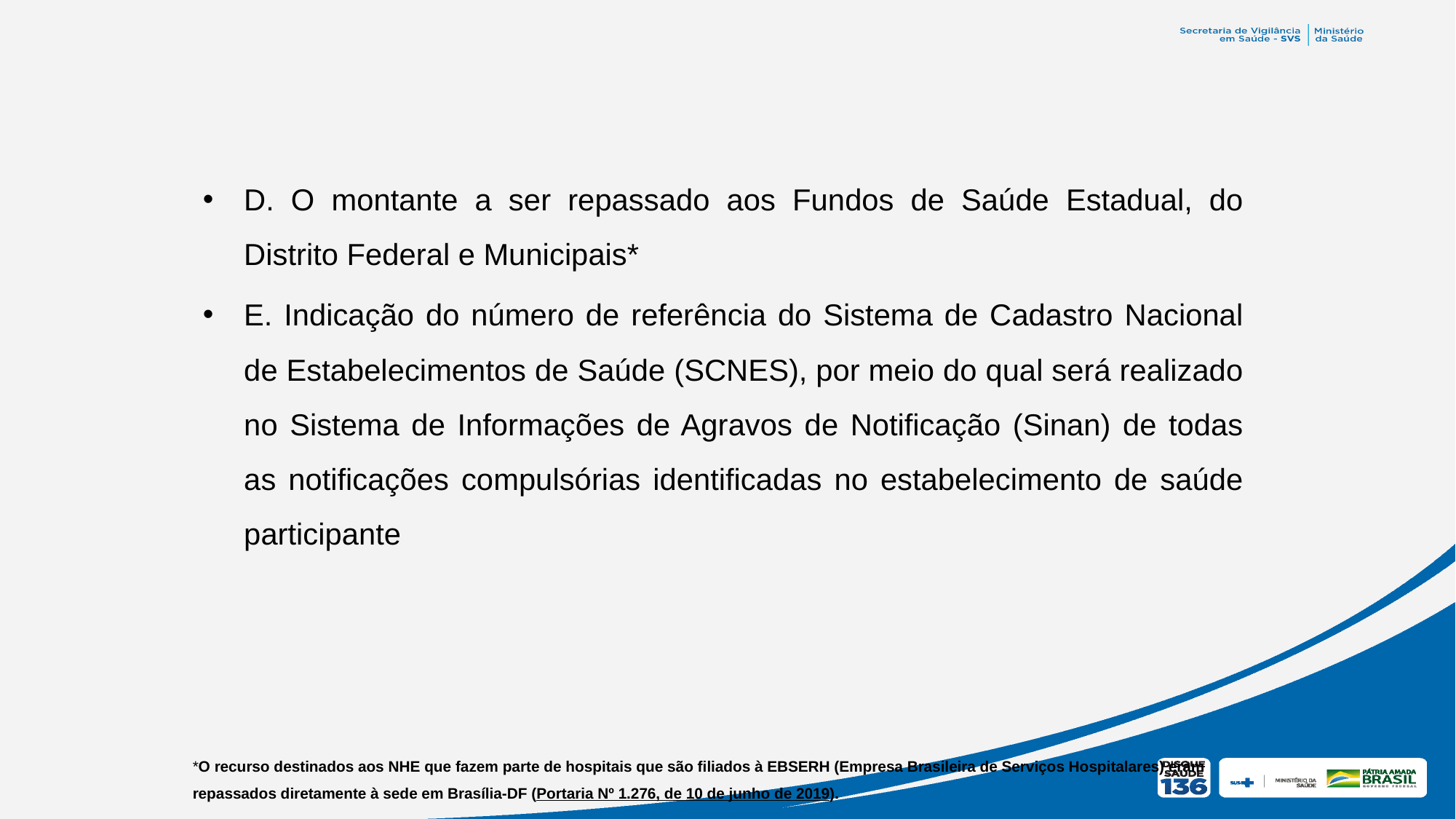

D. O montante a ser repassado aos Fundos de Saúde Estadual, do Distrito Federal e Municipais*
E. Indicação do número de referência do Sistema de Cadastro Nacional de Estabelecimentos de Saúde (SCNES), por meio do qual será realizado no Sistema de Informações de Agravos de Notificação (Sinan) de todas as notificações compulsórias identificadas no estabelecimento de saúde participante

*O recurso destinados aos NHE que fazem parte de hospitais que são filiados à EBSERH (Empresa Brasileira de Serviços Hospitalares) eram repassados diretamente à sede em Brasília-DF (Portaria Nº 1.276, de 10 de junho de 2019).